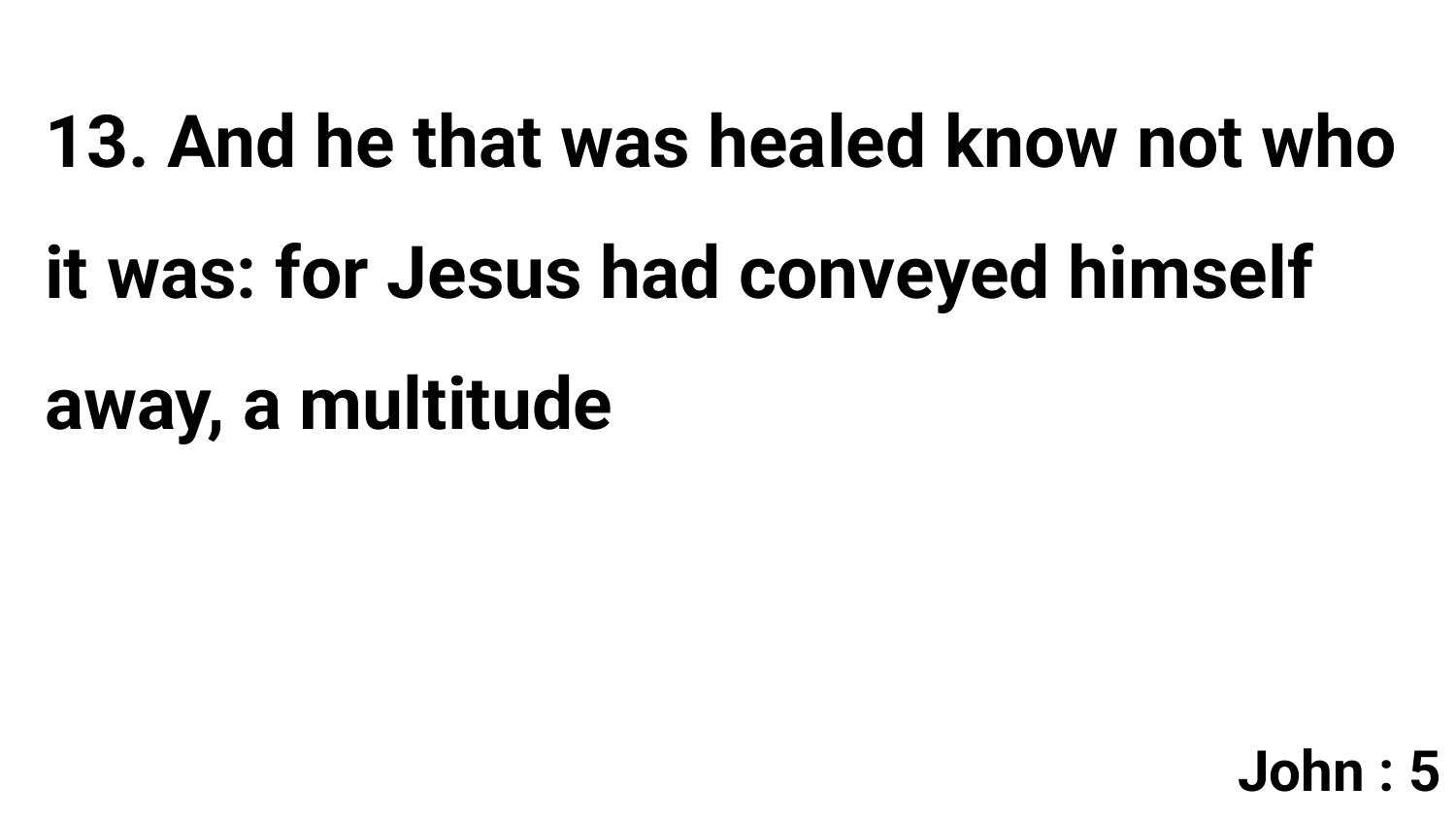

13. And he that was healed know not who it was: for Jesus had conveyed himself away, a multitude
John : 5